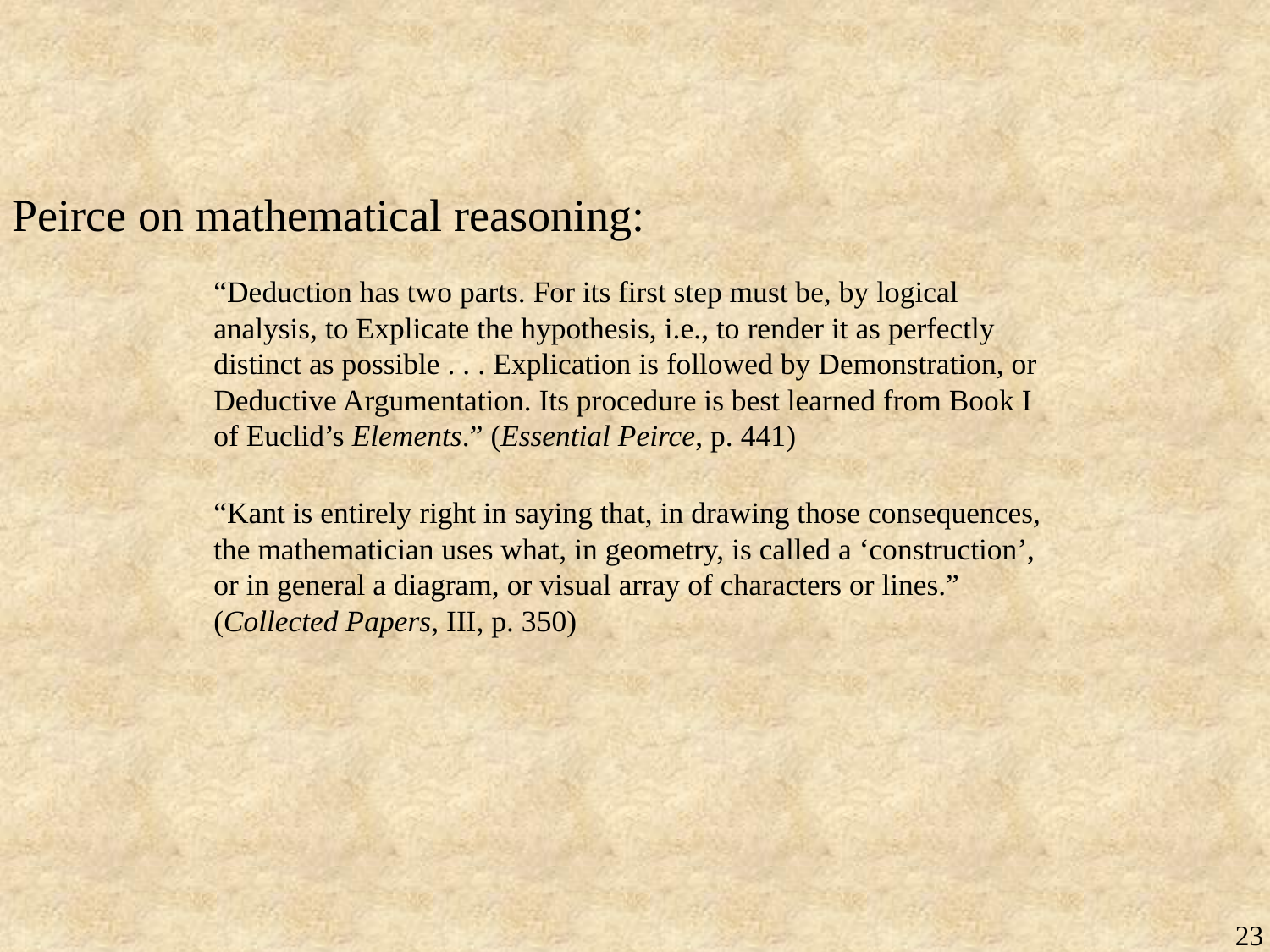

Peirce on mathematical reasoning:
“Deduction has two parts. For its first step must be, by logical analysis, to Explicate the hypothesis, i.e., to render it as perfectly distinct as possible . . . Explication is followed by Demonstration, or Deductive Argumentation. Its procedure is best learned from Book I of Euclid’s Elements.” (Essential Peirce, p. 441)
“Kant is entirely right in saying that, in drawing those consequences, the mathematician uses what, in geometry, is called a ‘construction’, or in general a diagram, or visual array of characters or lines.” (Collected Papers, III, p. 350)
23